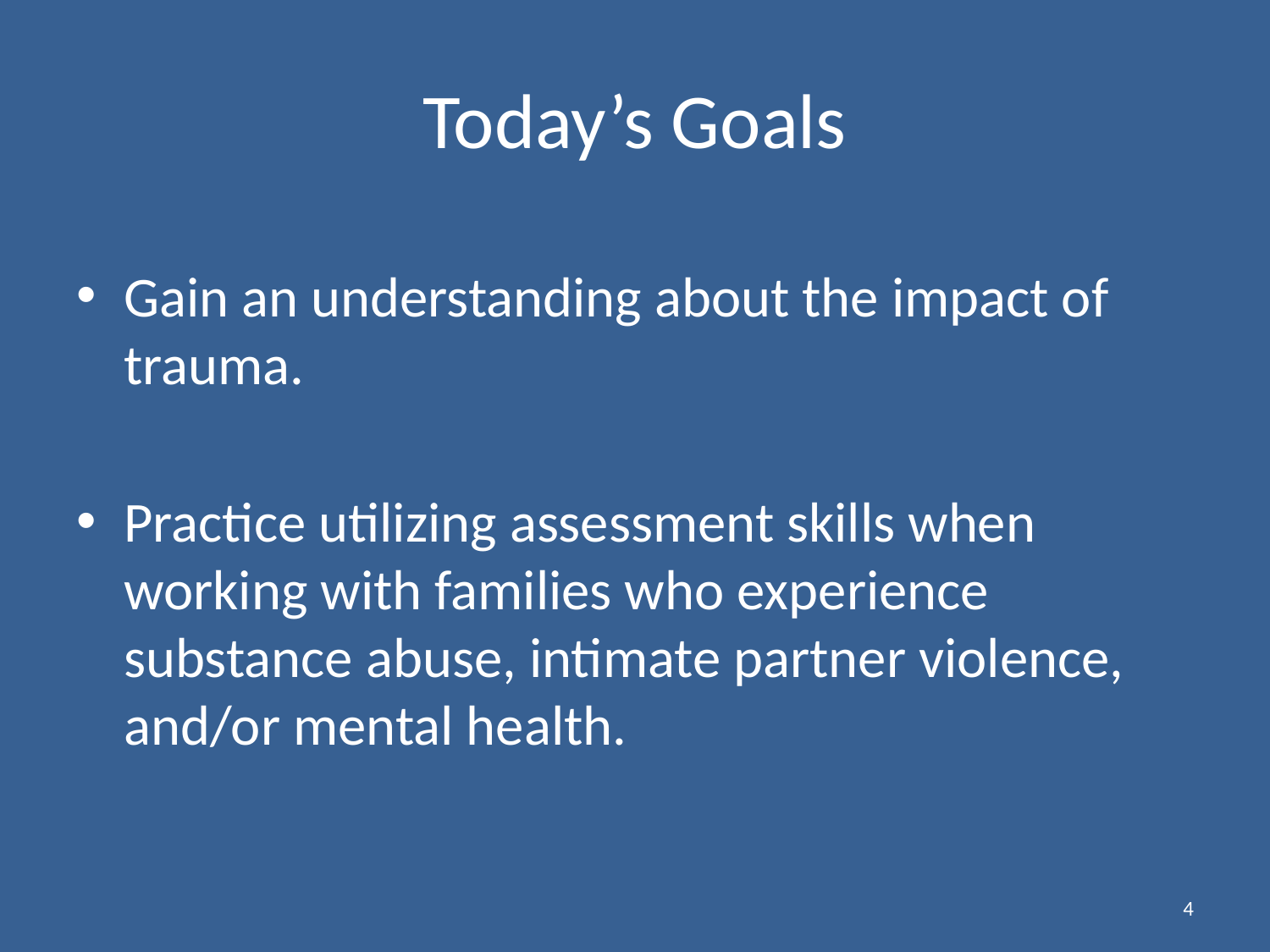

# Today’s Goals
Gain an understanding about the impact of trauma.

Practice utilizing assessment skills when working with families who experience substance abuse, intimate partner violence, and/or mental health.
4